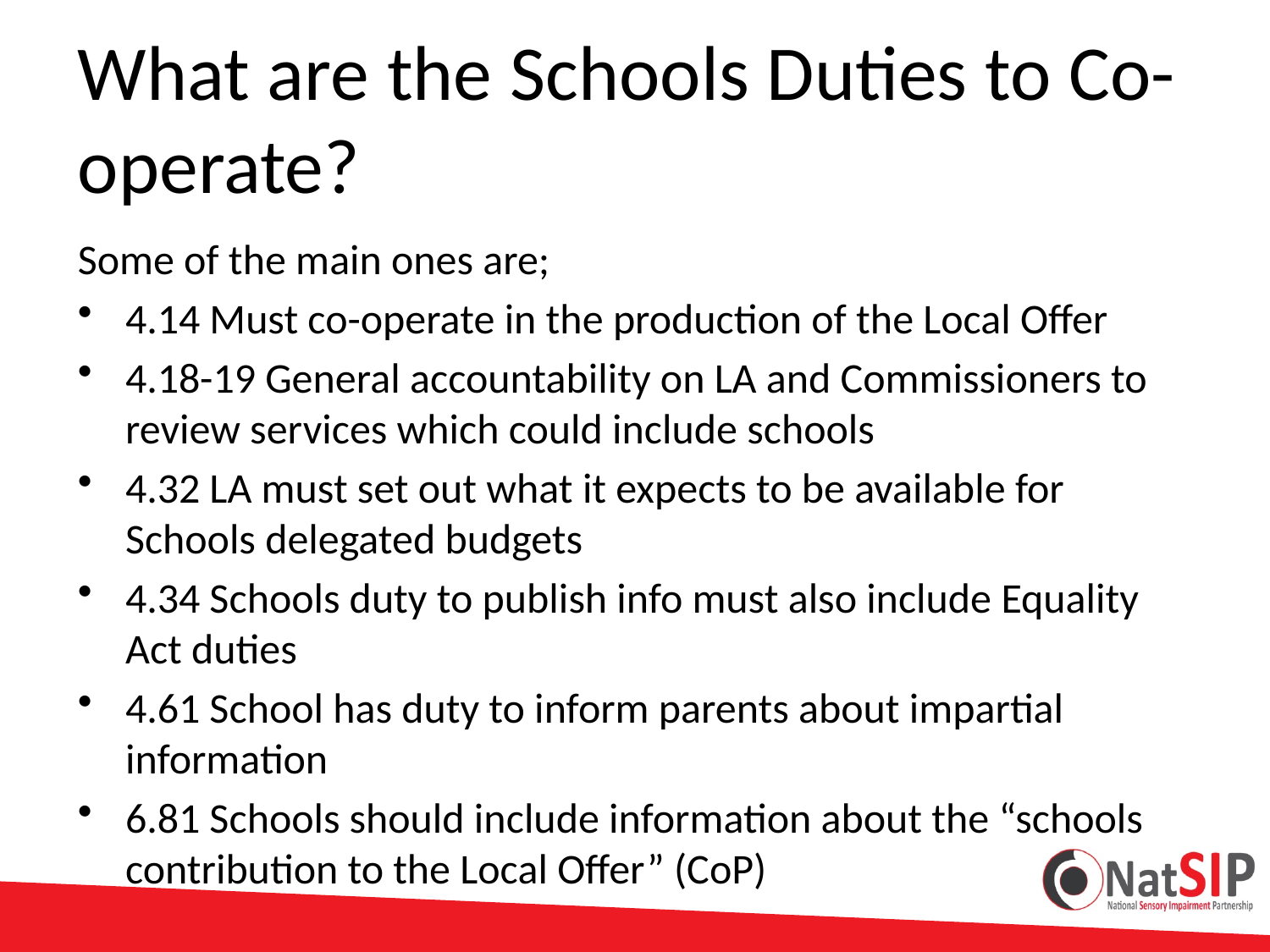

# What are the Schools Duties to Co-operate?
Some of the main ones are;
4.14 Must co-operate in the production of the Local Offer
4.18-19 General accountability on LA and Commissioners to review services which could include schools
4.32 LA must set out what it expects to be available for Schools delegated budgets
4.34 Schools duty to publish info must also include Equality Act duties
4.61 School has duty to inform parents about impartial information
6.81 Schools should include information about the “schools contribution to the Local Offer” (CoP)